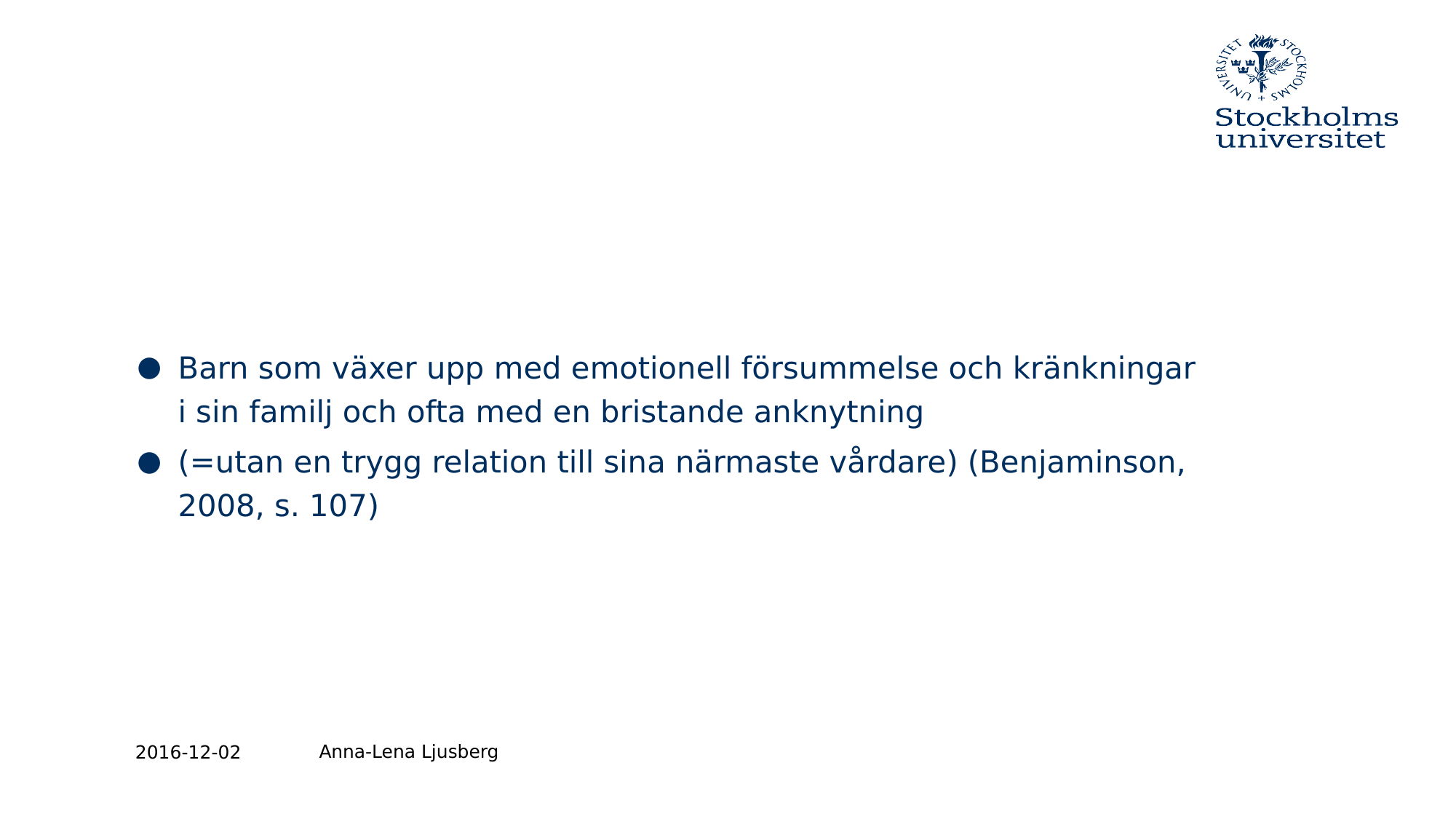

#
Barn som växer upp med emotionell försummelse och kränkningar i sin familj och ofta med en bristande anknytning
(=utan en trygg relation till sina närmaste vårdare) (Benjaminson, 2008, s. 107)

2016-12-02
Anna-Lena Ljusberg